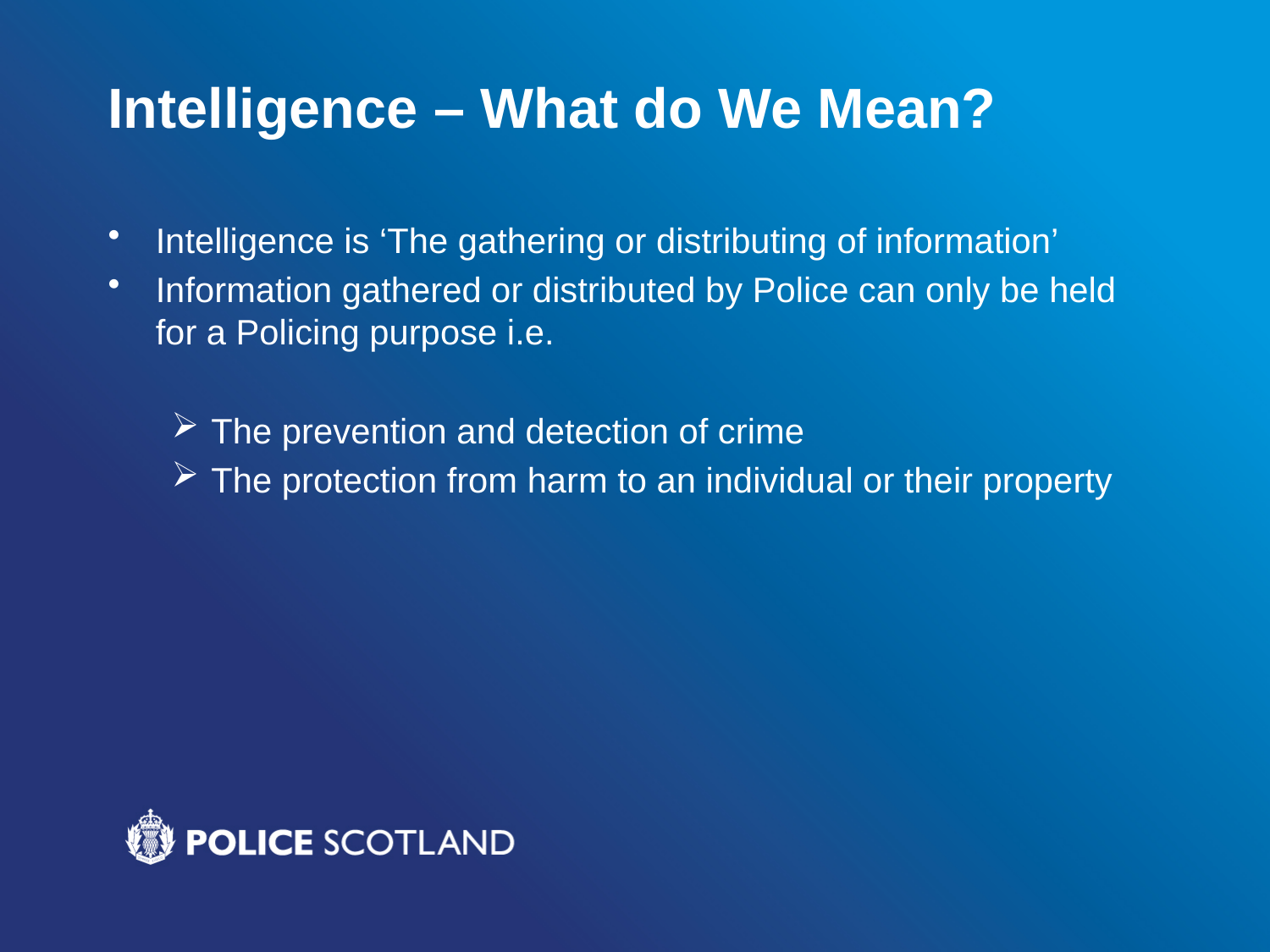

# Intelligence – What do We Mean?
Intelligence is ‘The gathering or distributing of information’
Information gathered or distributed by Police can only be held for a Policing purpose i.e.

The prevention and detection of crime
The protection from harm to an individual or their property